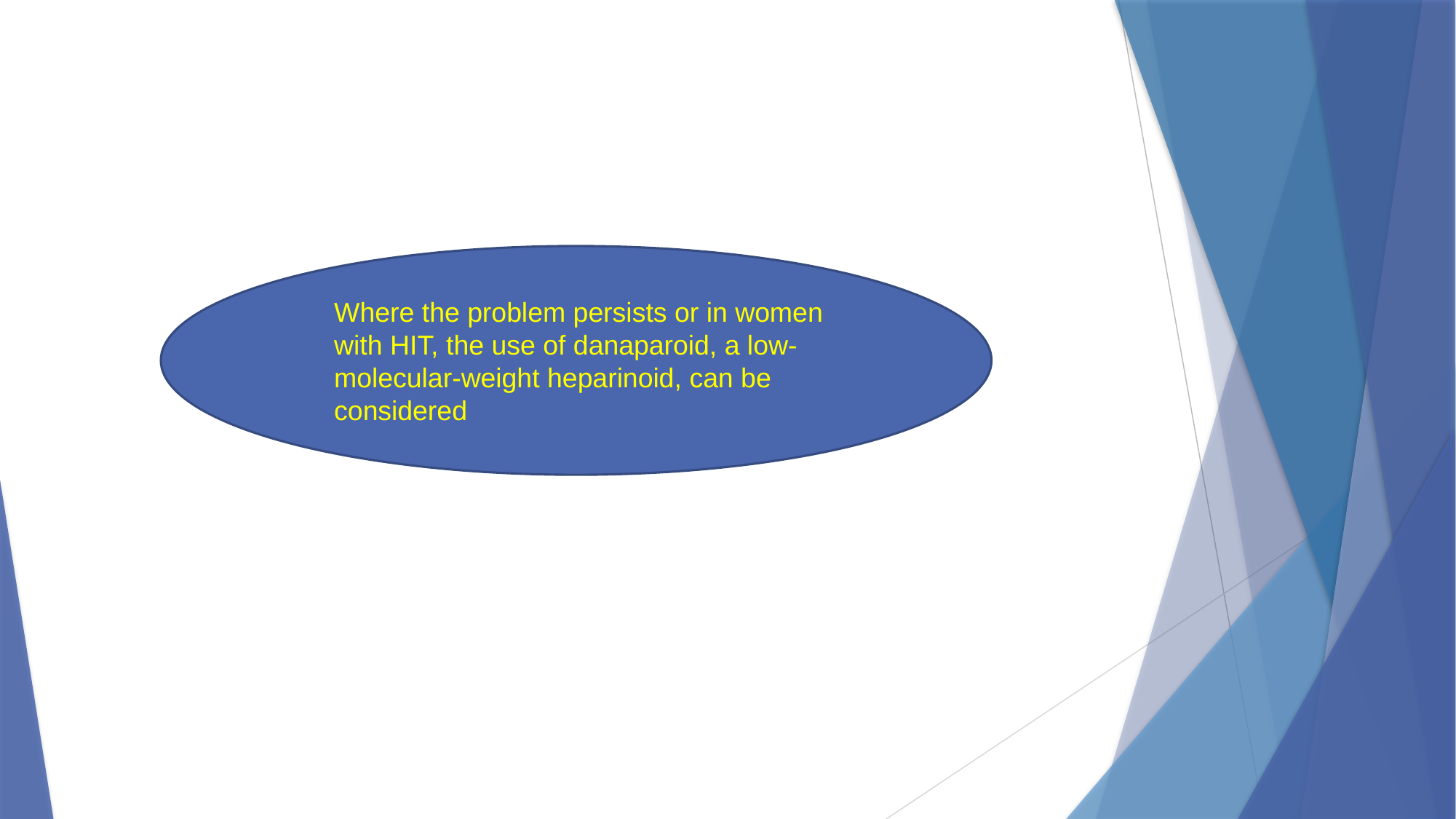

Where the problem persists or in women with HIT, the use of danaparoid, a low-molecular-weight heparinoid, can be considered